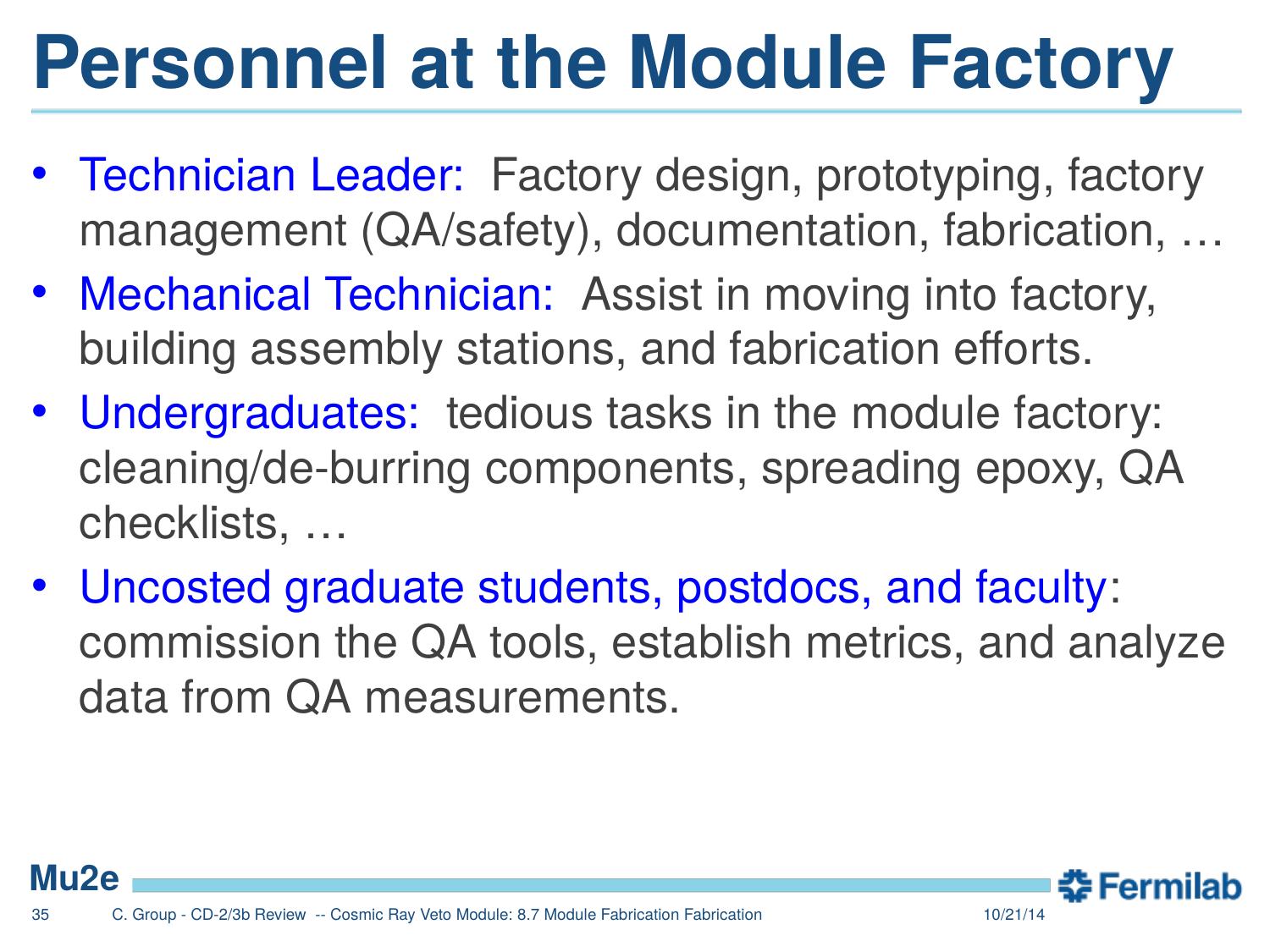

# Personnel at the Module Factory
Technician Leader:  Factory design, prototyping, factory management (QA/safety), documentation, fabrication, …
Mechanical Technician:  Assist in moving into factory, building assembly stations, and fabrication efforts.
Undergraduates:  tedious tasks in the module factory:  cleaning/de-burring components, spreading epoxy, QA checklists, …
Uncosted graduate students, postdocs, and faculty: commission the QA tools, establish metrics, and analyze data from QA measurements.
35
C. Group - CD-2/3b Review  -- Cosmic Ray Veto Module: 8.7 Module Fabrication Fabrication
10/21/14